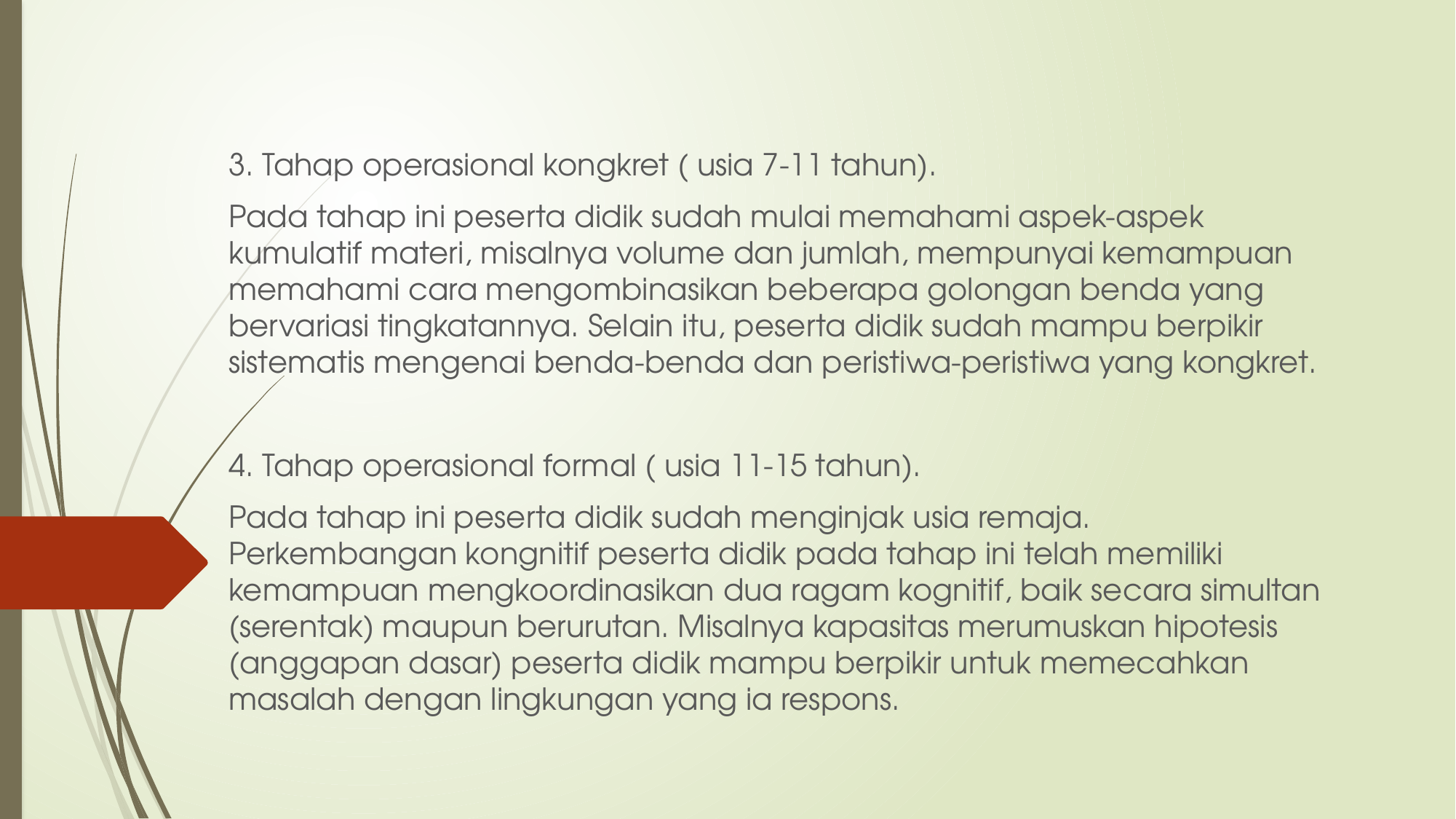

3. Tahap operasional kongkret ( usia 7-11 tahun).
Pada tahap ini peserta didik sudah mulai memahami aspek-aspek kumulatif materi, misalnya volume dan jumlah, mempunyai kemampuan memahami cara mengombinasikan beberapa golongan benda yang bervariasi tingkatannya. Selain itu, peserta didik sudah mampu berpikir sistematis mengenai benda-benda dan peristiwa-peristiwa yang kongkret.

4. Tahap operasional formal ( usia 11-15 tahun).
Pada tahap ini peserta didik sudah menginjak usia remaja. Perkembangan kongnitif peserta didik pada tahap ini telah memiliki kemampuan mengkoordinasikan dua ragam kognitif, baik secara simultan (serentak) maupun berurutan. Misalnya kapasitas merumuskan hipotesis (anggapan dasar) peserta didik mampu berpikir untuk memecahkan masalah dengan lingkungan yang ia respons.